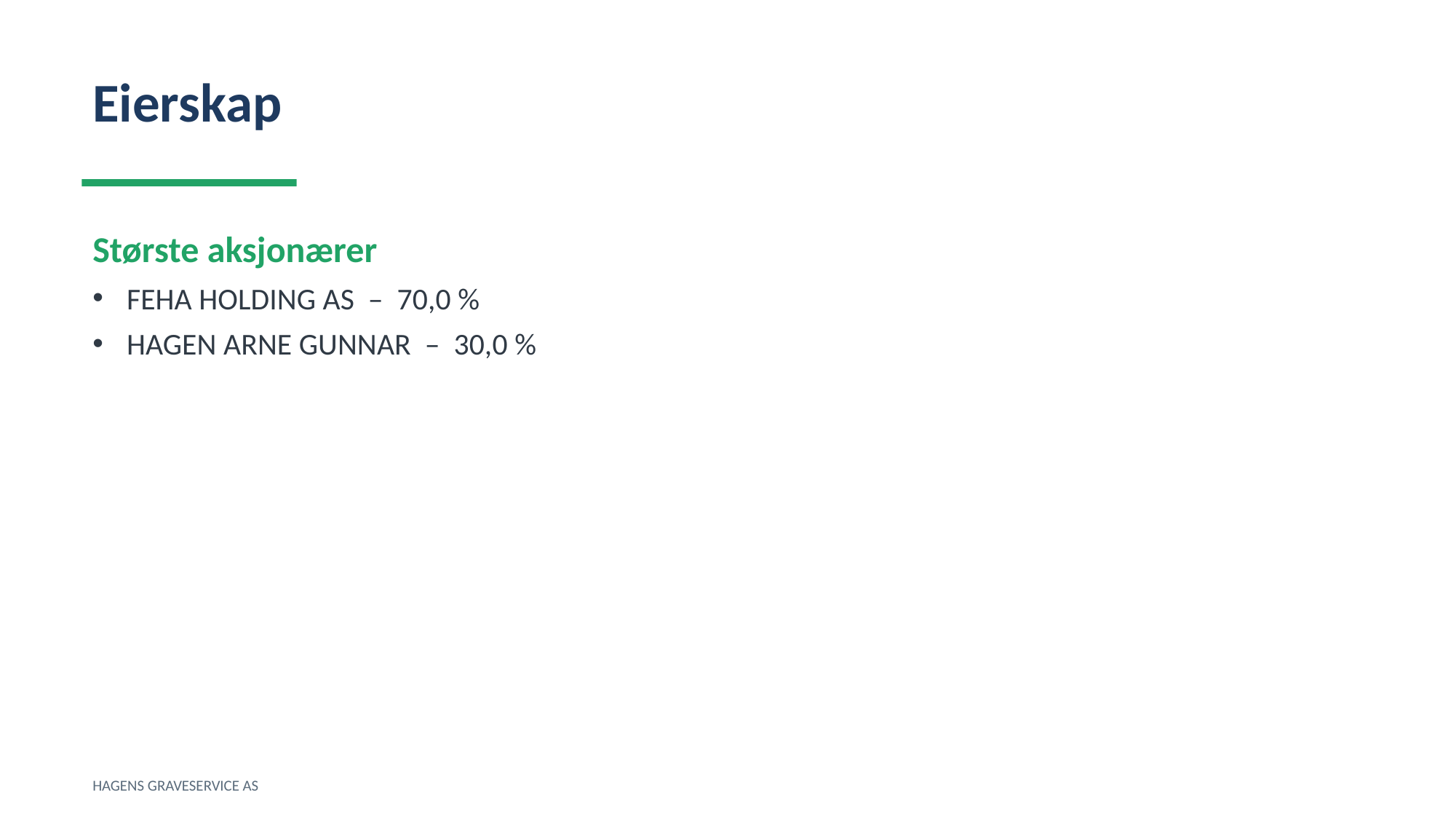

Eierskap

Største aksjonærer
FEHA HOLDING AS  –  70,0 %
HAGEN ARNE GUNNAR  –  30,0 %
HAGENS GRAVESERVICE AS